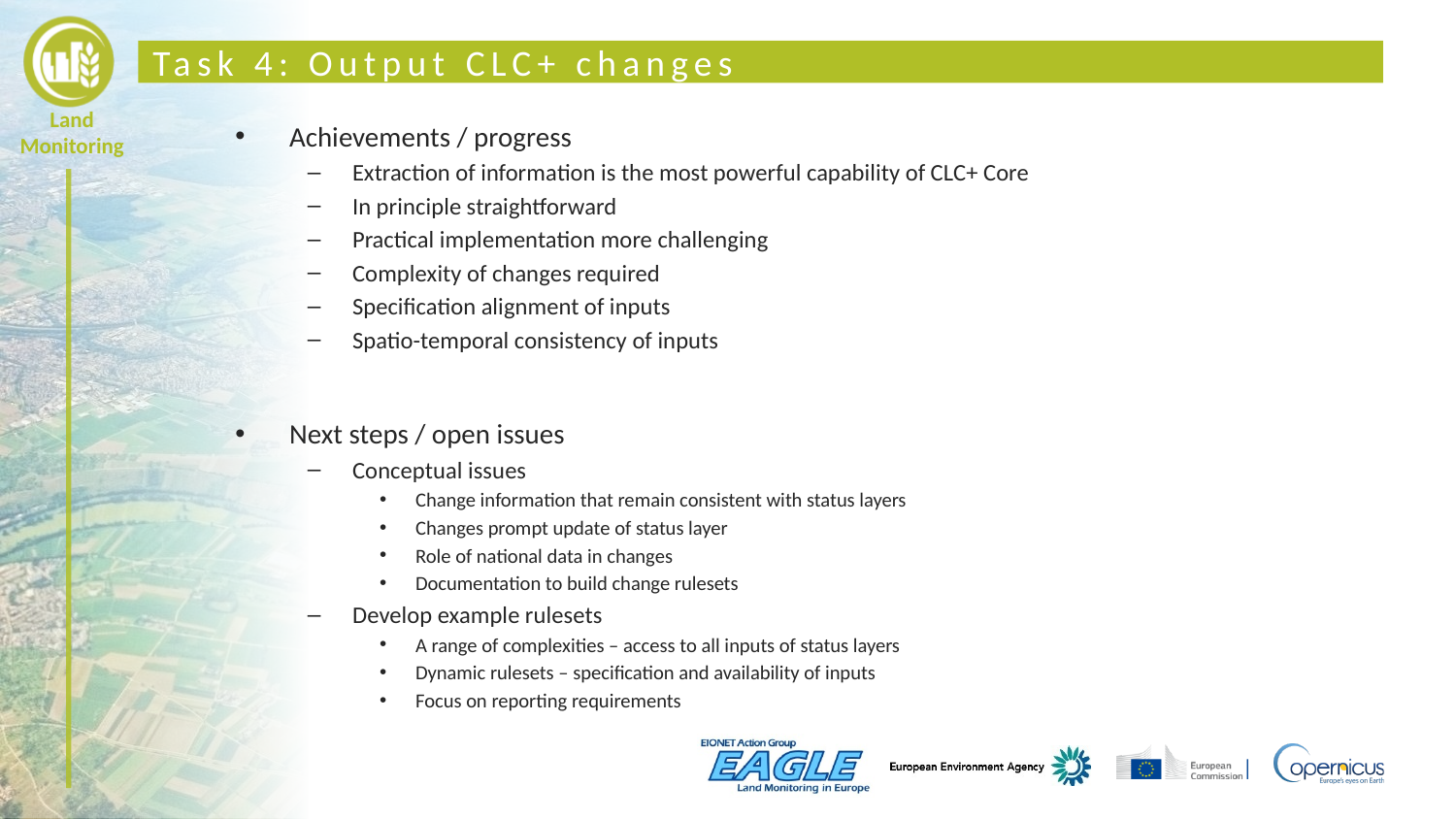

# Task 4: Output CLC+ changes
Achievements / progress
Extraction of information is the most powerful capability of CLC+ Core
In principle straightforward
Practical implementation more challenging
Complexity of changes required
Specification alignment of inputs
Spatio-temporal consistency of inputs

Next steps / open issues
Conceptual issues
Change information that remain consistent with status layers
Changes prompt update of status layer
Role of national data in changes
Documentation to build change rulesets
Develop example rulesets
A range of complexities – access to all inputs of status layers
Dynamic rulesets – specification and availability of inputs
Focus on reporting requirements